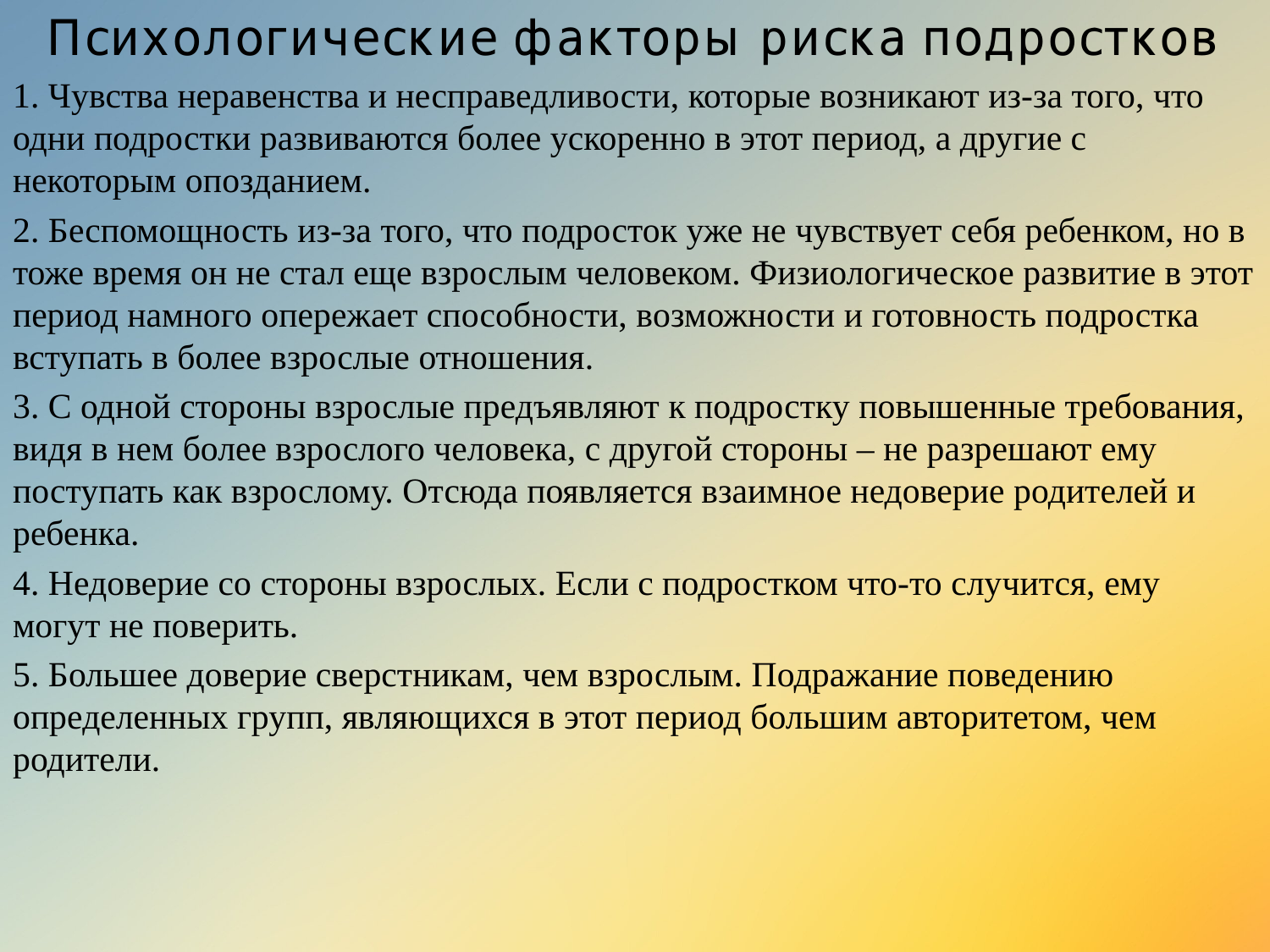

Психологические факторы риска подростков
1. Чувства неравенства и несправедливости, которые возникают из-за того, что одни подростки развиваются более ускоренно в этот период, а другие с некоторым опозданием.
2. Беспомощность из-за того, что подросток уже не чувствует себя ребенком, но в тоже время он не стал еще взрослым человеком. Физиологическое развитие в этот период намного опережает способности, возможности и готовность подростка вступать в более взрослые отношения.
3. С одной стороны взрослые предъявляют к подростку повышенные требования, видя в нем более взрослого человека, с другой стороны – не разрешают ему поступать как взрослому. Отсюда появляется взаимное недоверие родителей и ребенка.
4. Недоверие со стороны взрослых. Если с подростком что-то случится, ему могут не поверить.
5. Большее доверие сверстникам, чем взрослым. Подражание поведению определенных групп, являющихся в этот период большим авторитетом, чем родители.